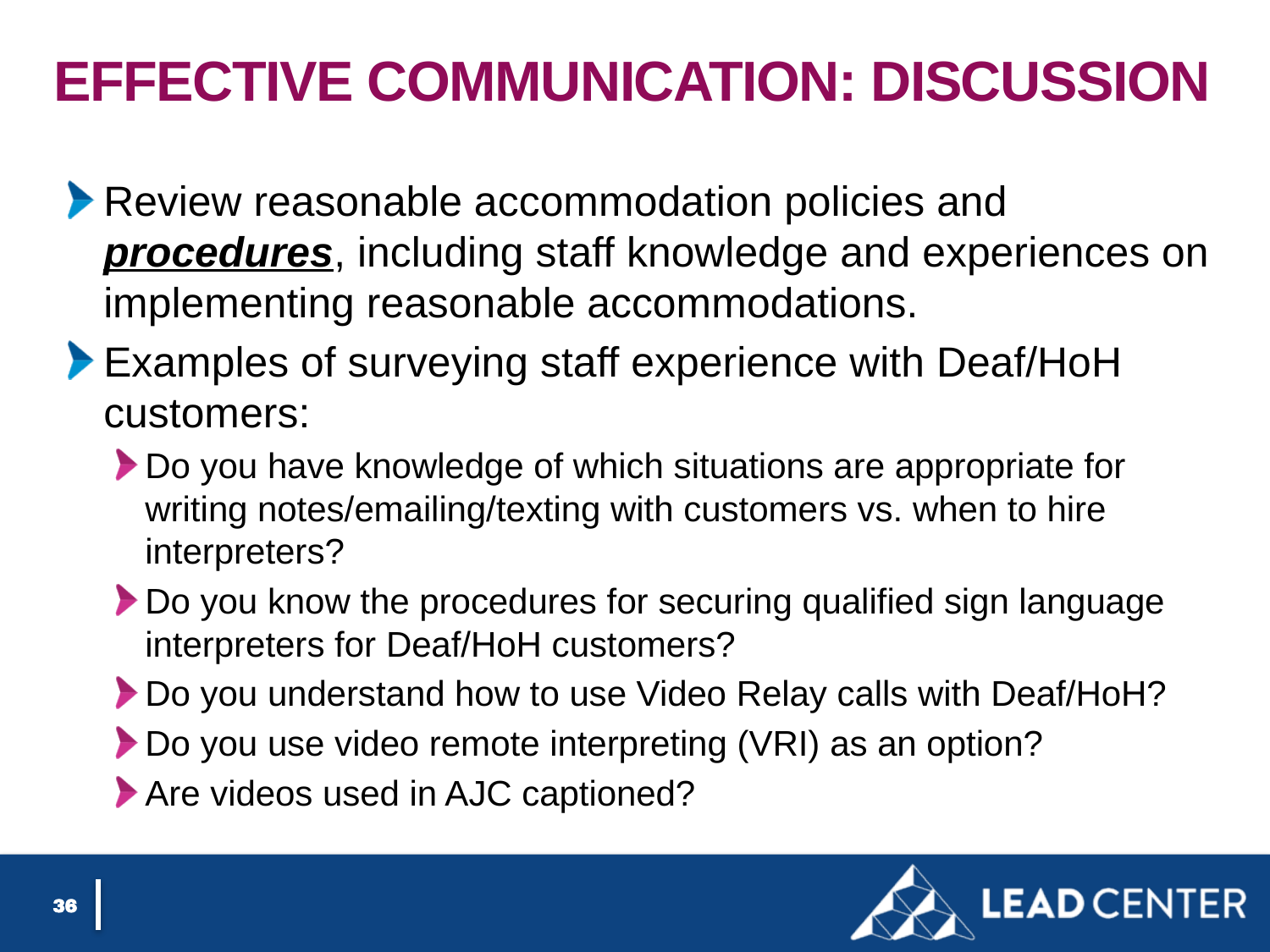

# Effective Communication: discussion

Review reasonable accommodation policies and procedures, including staff knowledge and experiences on implementing reasonable accommodations.
Examples of surveying staff experience with Deaf/HoH customers:
Do you have knowledge of which situations are appropriate for writing notes/emailing/texting with customers vs. when to hire interpreters?
Do you know the procedures for securing qualified sign language interpreters for Deaf/HoH customers?
Do you understand how to use Video Relay calls with Deaf/HoH?
Do you use video remote interpreting (VRI) as an option?
Are videos used in AJC captioned?

36